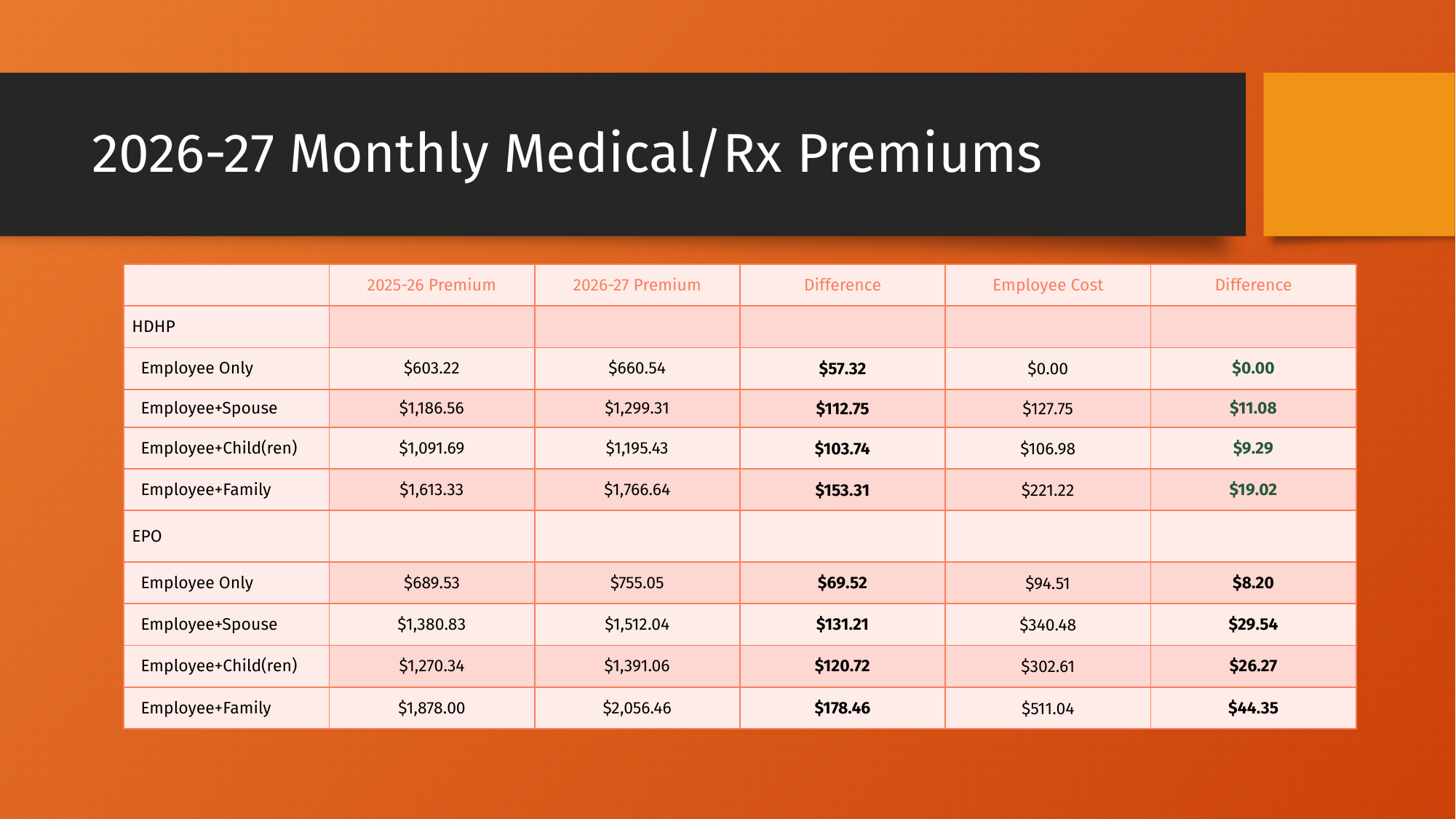

# 2026-27 Monthly Medical/Rx Premiums
|  | 2025-26 Premium | 2026-27 Premium | Difference | Employee Cost | Difference |
| --- | --- | --- | --- | --- | --- |
| HDHP |  |  |  |  |  |
| Employee Only | $603.22 | $660.54 | $57.32 | $0.00 | $0.00 |
| Employee+Spouse | $1,186.56 | $1,299.31 | $112.75 | $127.75 | $11.08 |
| Employee+Child(ren) | $1,091.69 | $1,195.43 | $103.74 | $106.98 | $9.29 |
| Employee+Family | $1,613.33 | $1,766.64 | $153.31 | $221.22 | $19.02 |
| EPO |  |  |  |  |  |
| Employee Only | $689.53 | $755.05 | $69.52 | $94.51 | $8.20 |
| Employee+Spouse | $1,380.83 | $1,512.04 | $131.21 | $340.48 | $29.54 |
| Employee+Child(ren) | $1,270.34 | $1,391.06 | $120.72 | $302.61 | $26.27 |
| Employee+Family | $1,878.00 | $2,056.46 | $178.46 | $511.04 | $44.35 |